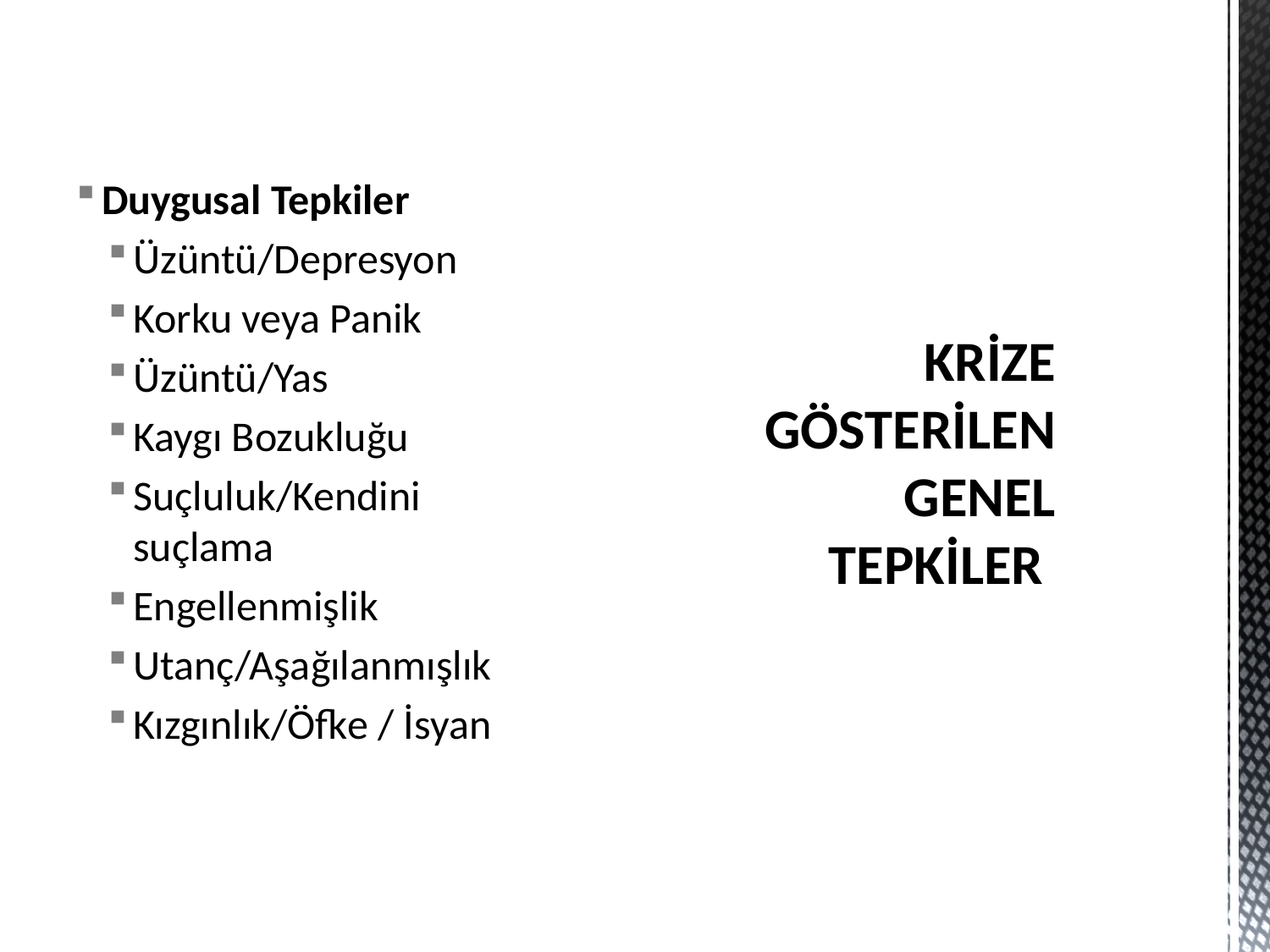

Duygusal Tepkiler
Üzüntü/Depresyon
Korku veya Panik
Üzüntü/Yas
Kaygı Bozukluğu
Suçluluk/Kendini suçlama
Engellenmişlik
Utanç/Aşağılanmışlık
Kızgınlık/Öfke / İsyan
# KRİZE GÖSTERİLEN GENEL TEPKİLER